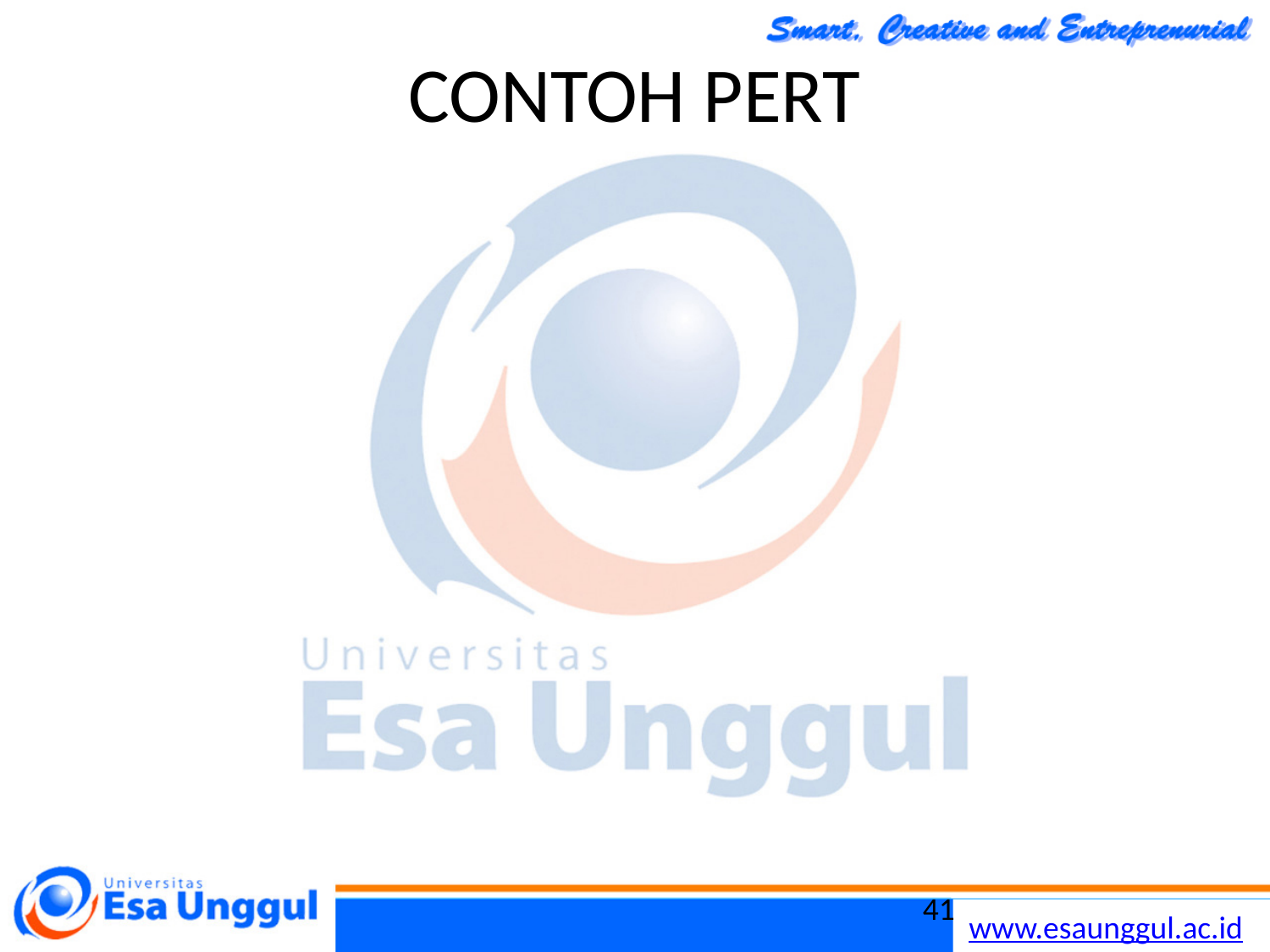

# CONTOH PERT
Tim manajemen proyek di Rumah Sakit Umum Milwaukee membuat perkiraan waktu untuk Kegiatan F (memasang Sistem Pengendalian Polusi):
a = 1 minggu, m = 2 minggu, b = 9 minggu
Temukan waktu yang diharapkan dan varians Kegiatan E
Hitunglah waktu yang diharapkan dan varians untuk semua kegiatan lain dalam proyek pengendalian polusi.
41